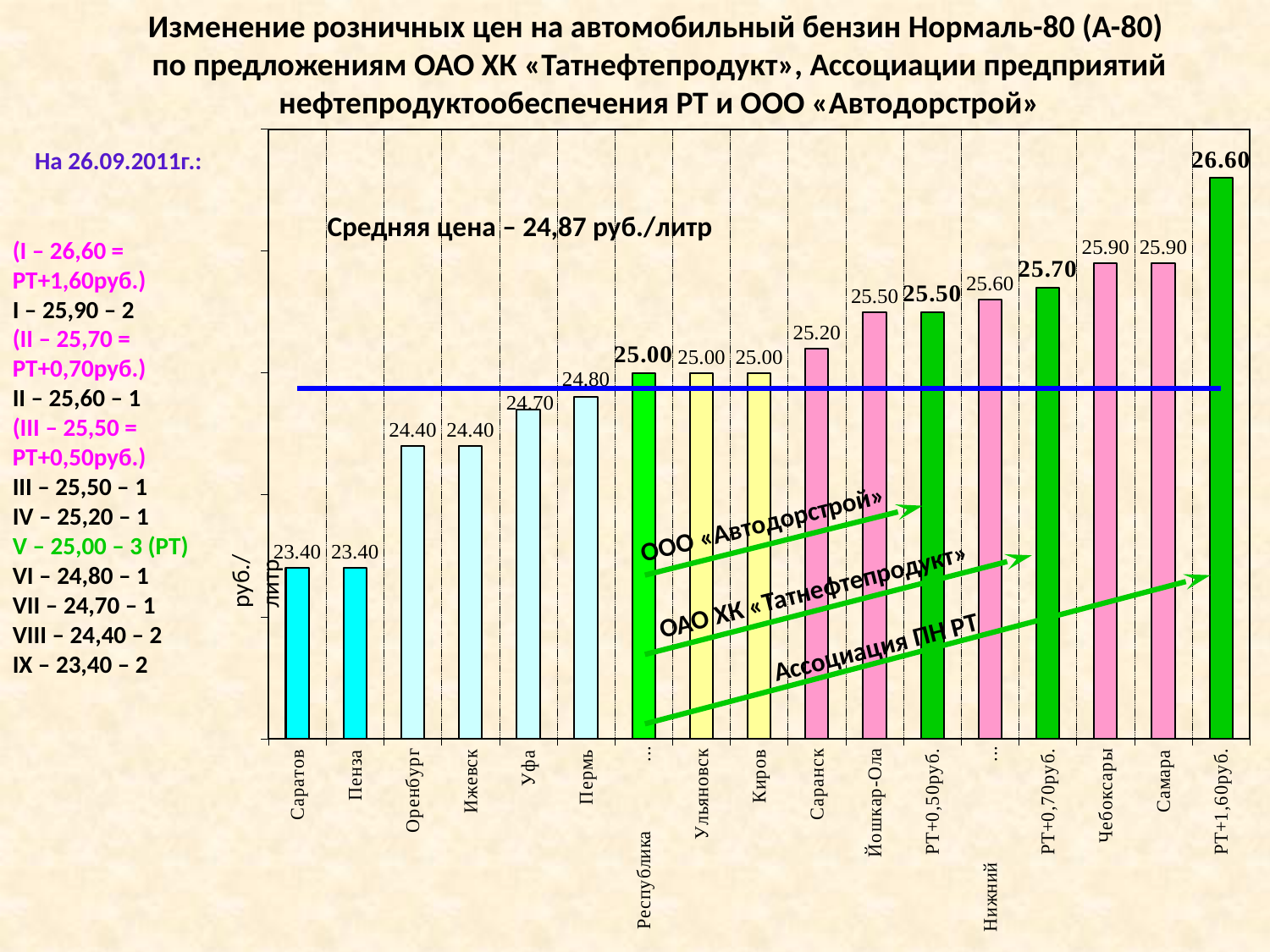

Изменение розничных цен на автомобильный бензин Нормаль-80 (А-80)
по предложениям ОАО ХК «Татнефтепродукт», Ассоциации предприятий нефтепродуктообеспечения РТ и ООО «Автодорстрой»

### Chart

| Category | А-76 | Среднее значение |
|---|---|---|
| Саратов | 23.4 | 24.87 |
| Пенза | 23.4 | 24.87 |
| Оренбург | 24.4 | 24.87 |
| Ижевск | 24.4 | 24.87 |
| Уфа | 24.7 | 24.87 |
| Пермь | 24.8 | 24.87 |
| Республика                                                                    Татарстан | 25.0 | 24.87 |
| Ульяновск | 25.0 | 24.87 |
| Киров | 25.0 | 24.87 |
| Саранск | 25.2 | 24.87 |
| Йошкар-Ола | 25.5 | 24.87 |
| РТ+0,50руб. | 25.5 | 24.87 |
| Нижний                                                                                    Новгород | 25.6 | 24.87 |
| РТ+0,70руб. | 25.7 | 24.87 |
| Чебоксары | 25.9 | 24.87 |
| Самара | 25.9 | 24.87 |
| РТ+1,60руб. | 26.6 | 24.87 |
На 26.09.2011г.:
Средняя цена – 24,87 руб./литр
(I – 26,60 = РТ+1,60руб.)
I – 25,90 – 2
(II – 25,70 = РТ+0,70руб.)
II – 25,60 – 1
(III – 25,50 = РТ+0,50руб.)
III – 25,50 – 1
IV – 25,20 – 1
V – 25,00 – 3 (РТ)
VI – 24,80 – 1
VII – 24,70 – 1
VIII – 24,40 – 2
IX – 23,40 – 2
ООО «Автодорстрой»
руб./литр
ОАО ХК «Татнефтепродукт»
Ассоциация ПН РТ